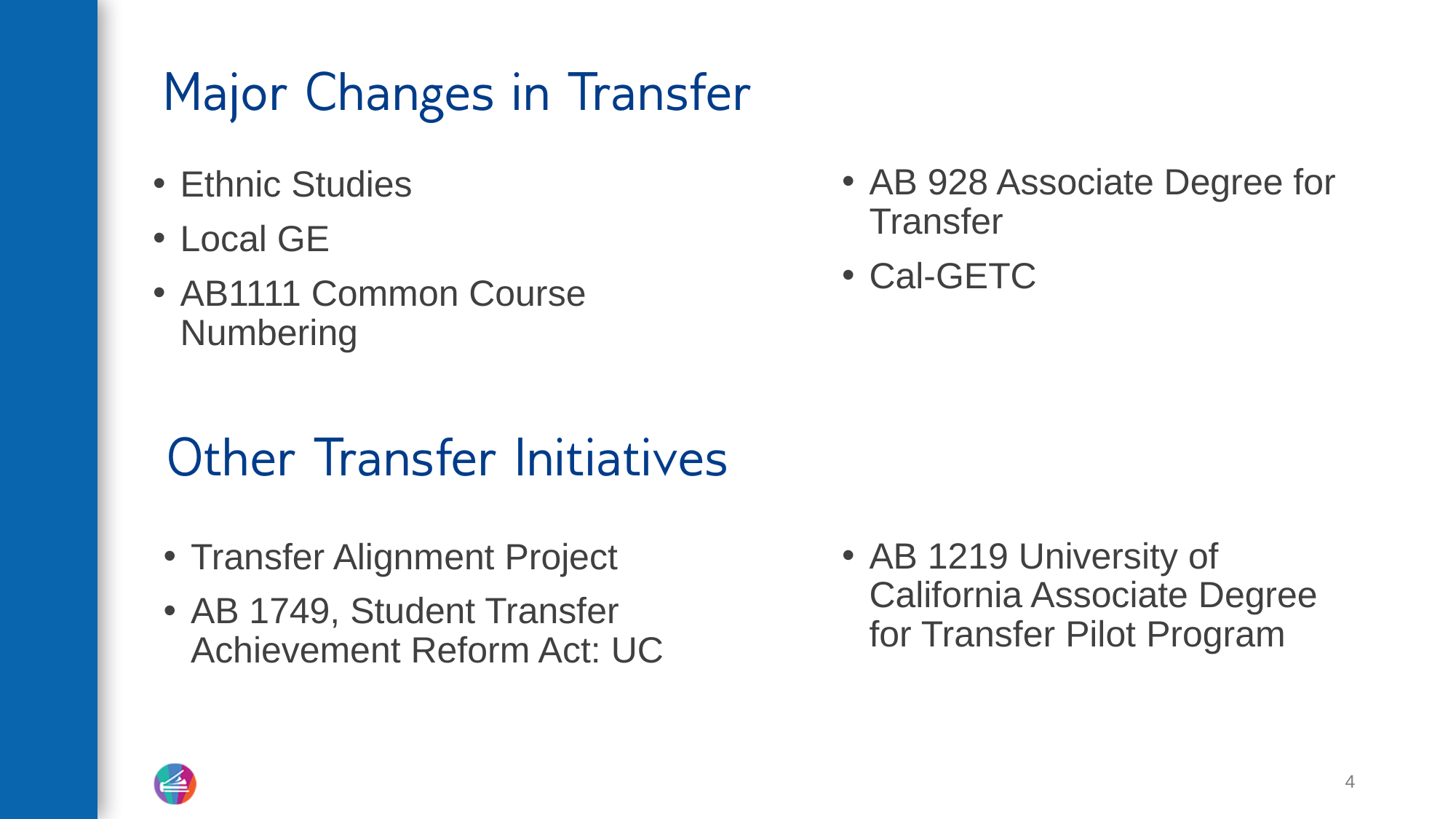

# Major Changes in Transfer
AB 928 Associate Degree for Transfer
Cal-GETC
Ethnic Studies
Local GE
AB1111 Common Course Numbering

Other Transfer Initiatives
AB 1219 University of California Associate Degree for Transfer Pilot Program

Transfer Alignment Project
AB 1749, Student Transfer Achievement Reform Act: UC
4